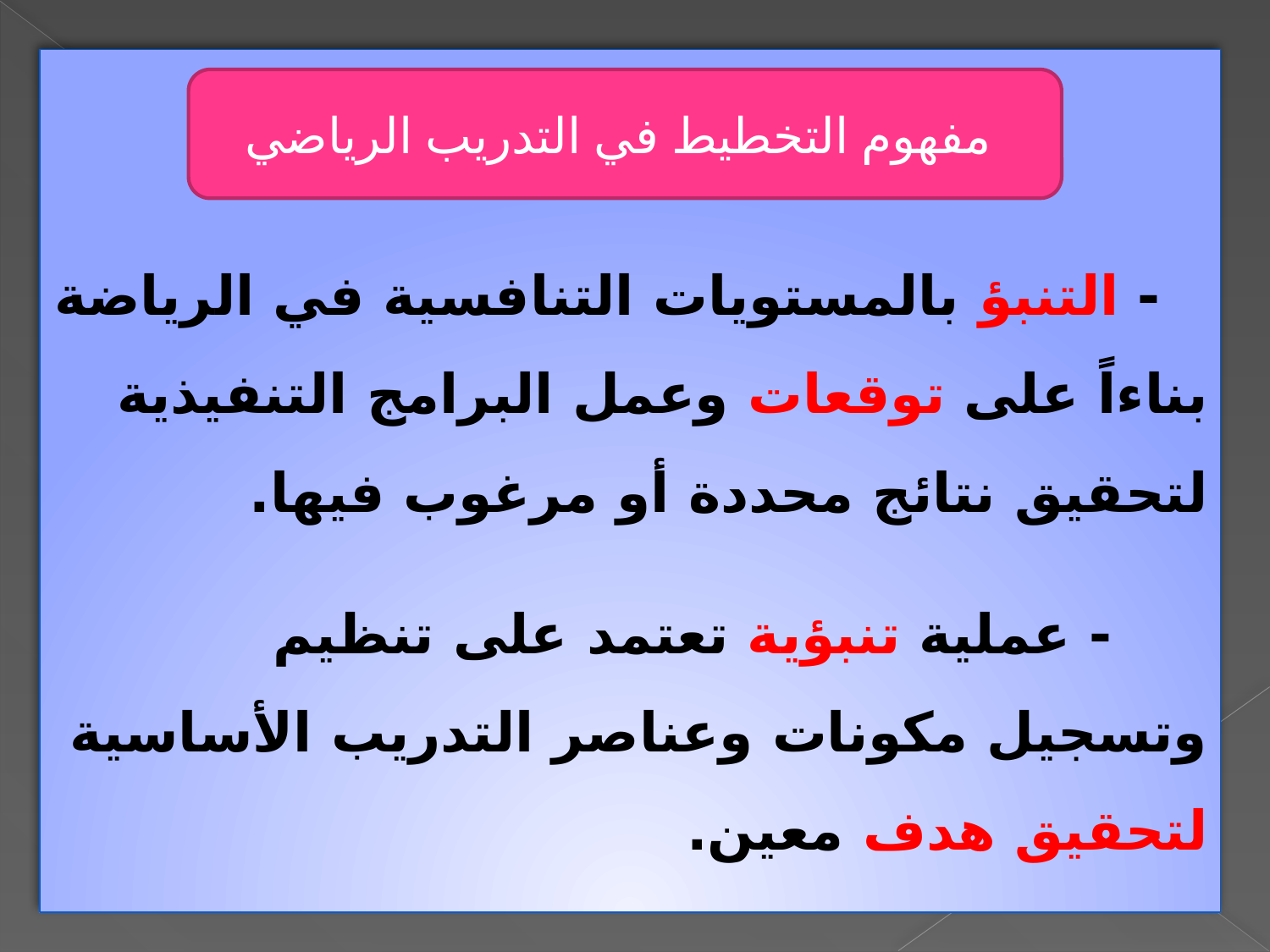

- التنبؤ بالمستويات التنافسية في الرياضة بناءاً على توقعات وعمل البرامج التنفيذية لتحقيق نتائج محددة أو مرغوب فيها.

     - عملية تنبؤية تعتمد على تنظيم وتسجيل مكونات وعناصر التدريب الأساسية لتحقيق هدف معين.
مفهوم التخطيط في التدريب الرياضي